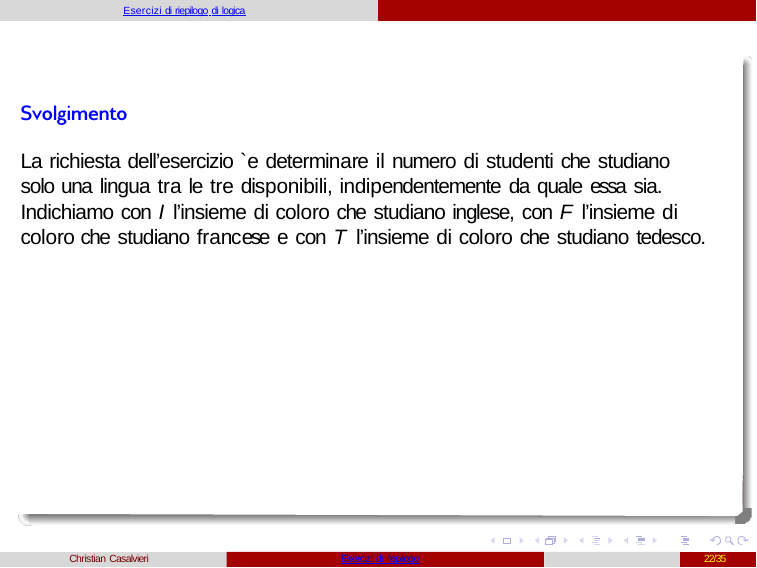

Esercizi di riepilogo di logica

Svolgimento
La richiesta dell’esercizio `e determinare il numero di studenti che studiano solo una lingua tra le tre disponibili, indipendentemente da quale essa sia.
Indichiamo con I l’insieme di coloro che studiano inglese, con F l’insieme di coloro che studiano francese e con T l’insieme di coloro che studiano tedesco.

Christian Casalvieri
Esercizi di riepilogo
22/35